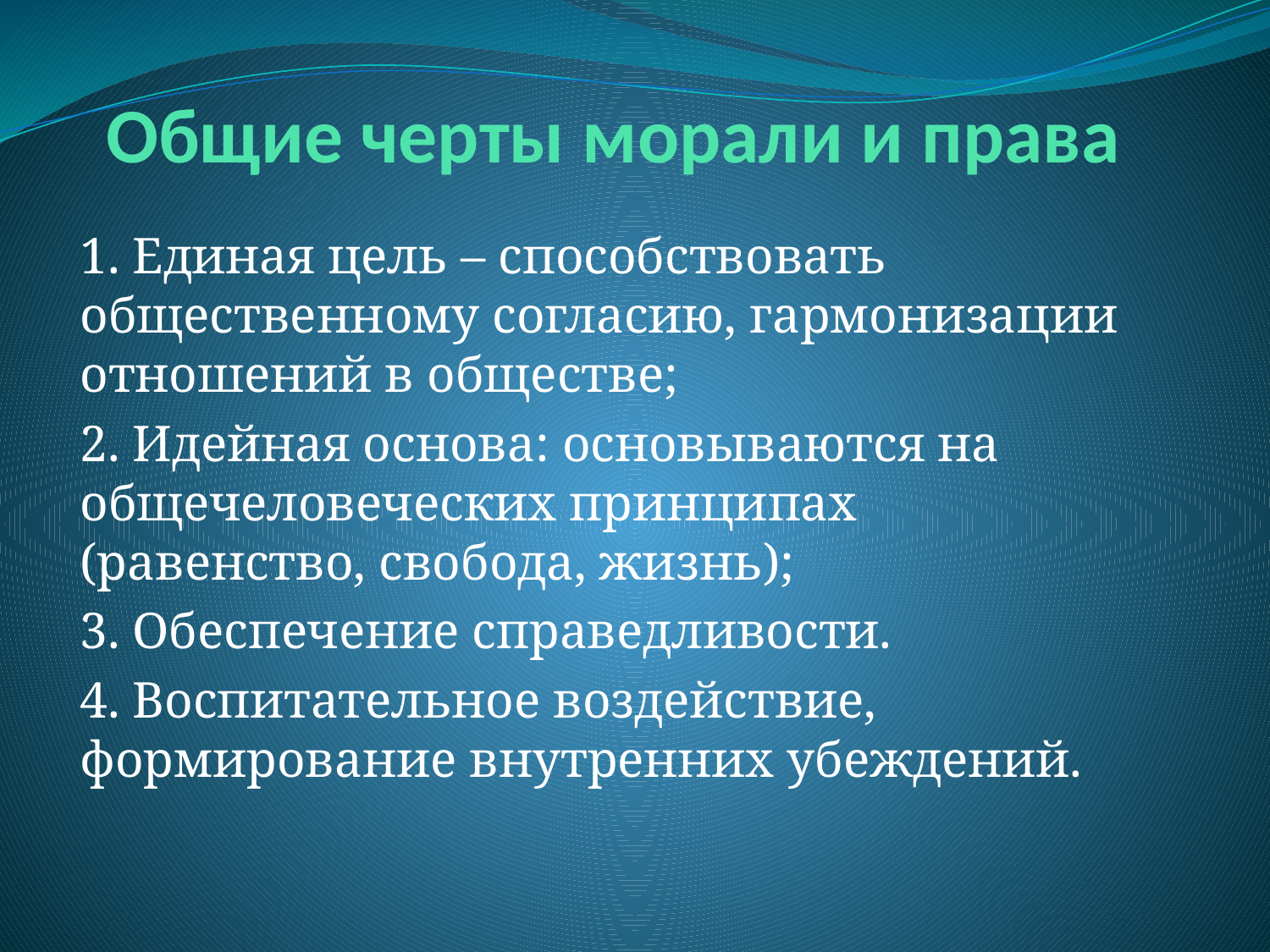

# Общие черты морали и права
1. Единая цель – способствовать общественному согласию, гармонизации отношений в обществе;
2. Идейная основа: основываются на общечеловеческих принципах (равенство, свобода, жизнь);
3. Обеспечение справедливости.
4. Воспитательное воздействие, формирование внутренних убеждений.